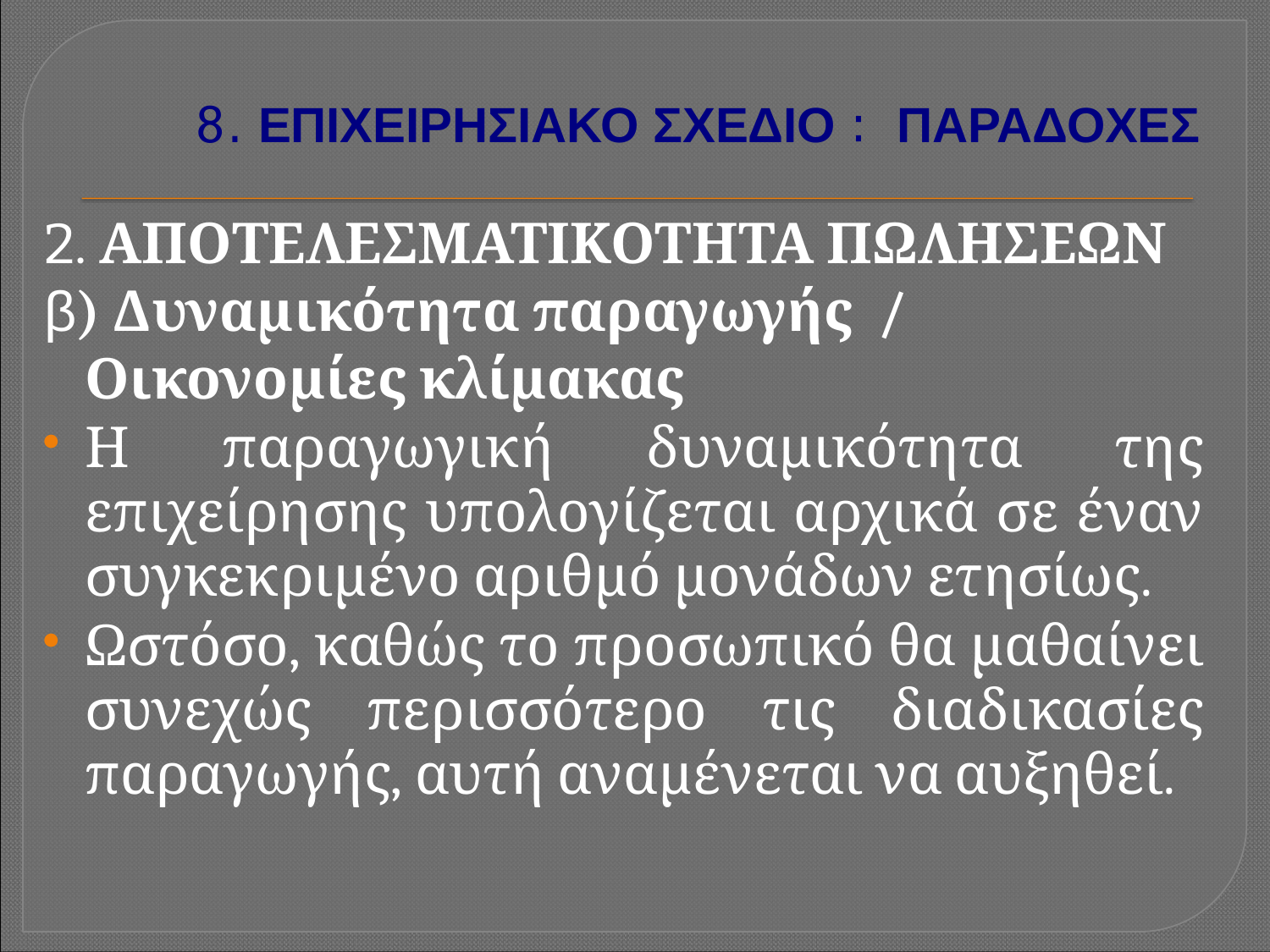

# 8. ΕΠΙΧΕΙΡΗΣΙΑΚΟ ΣΧΕΔΙΟ :  ΠΑΡΑΔΟΧΕΣ
2. ΑΠΟΤΕΛΕΣΜΑΤΙΚΟΤΗΤΑ ΠΩΛΗΣΕΩΝ
β) Δυναμικότητα παραγωγής  / Οικονομίες κλίμακας
Η παραγωγική δυναμικότητα της επιχείρησης υπολογίζεται αρχικά σε έναν συγκεκριμένο αριθμό μονάδων ετησίως.
Ωστόσο, καθώς το προσωπικό θα μαθαίνει συνεχώς περισσότερο τις διαδικασίες παραγωγής, αυτή αναμένεται να αυξηθεί.